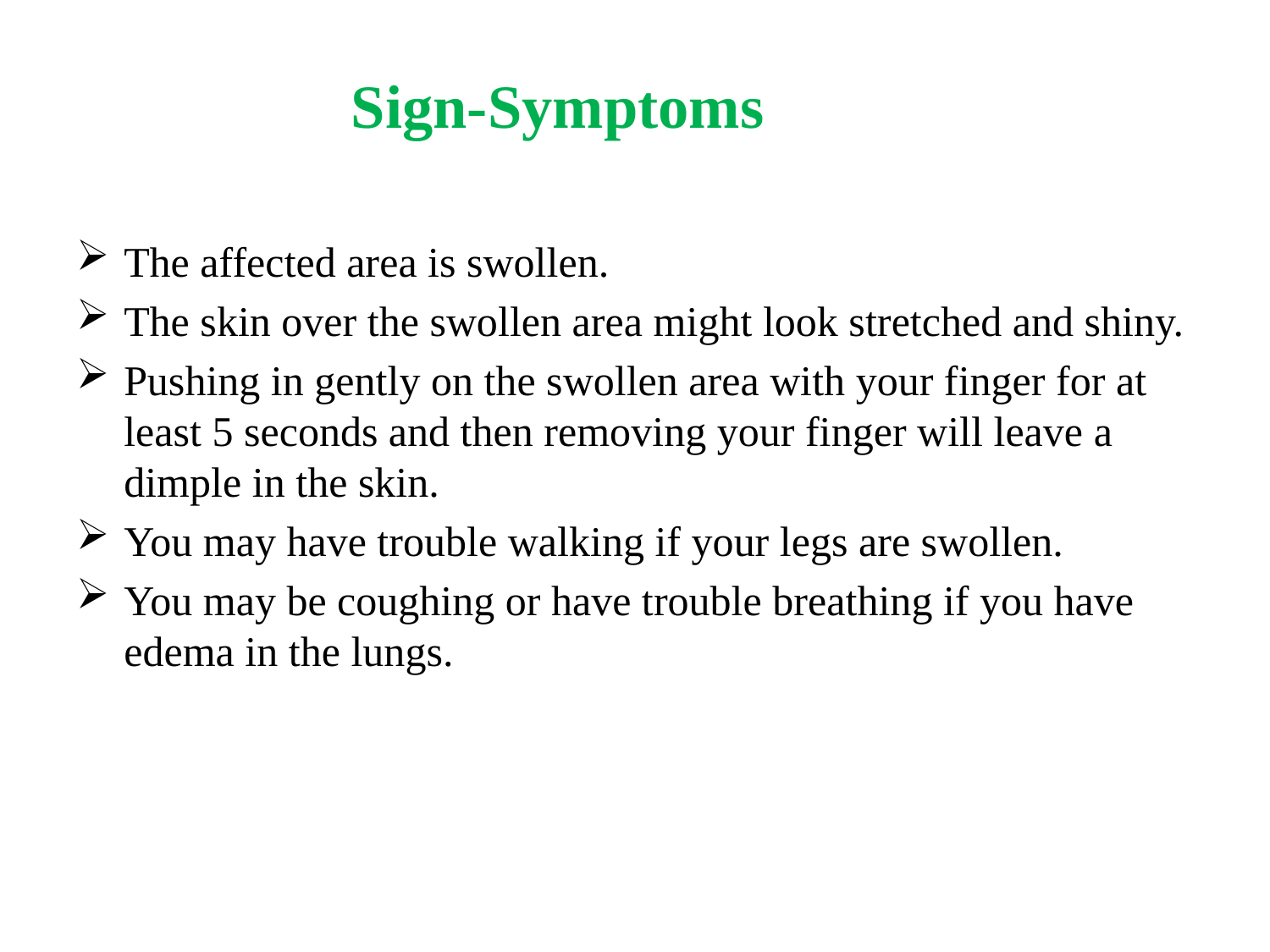

# Sign-Symptoms

The affected area is swollen.
The skin over the swollen area might look stretched and shiny.
Pushing in gently on the swollen area with your finger for at least 5 seconds and then removing your finger will leave a dimple in the skin.
You may have trouble walking if your legs are swollen.
You may be coughing or have trouble breathing if you have edema in the lungs.